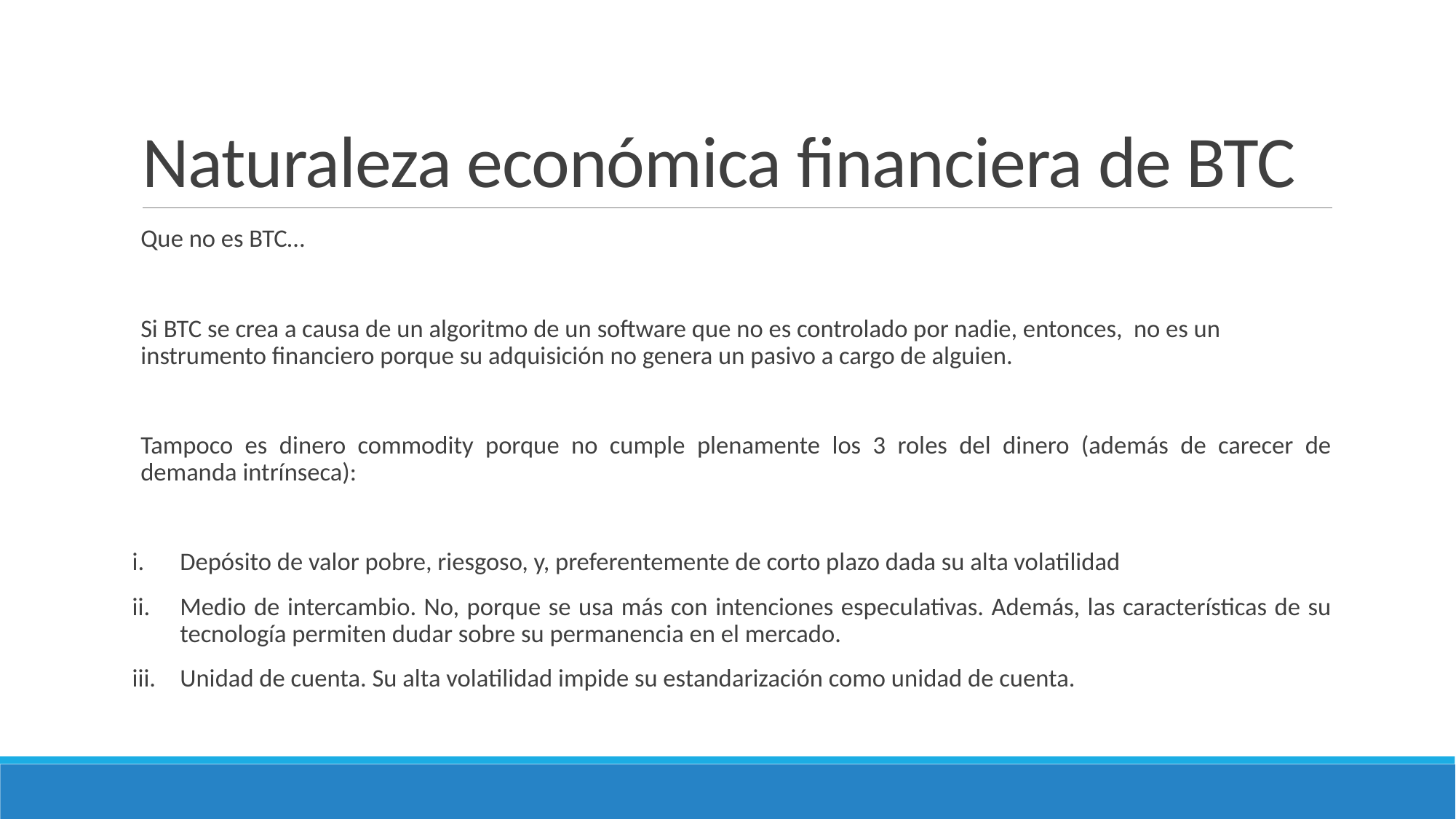

# Naturaleza económica financiera de BTC
Que no es BTC…

Si BTC se crea a causa de un algoritmo de un software que no es controlado por nadie, entonces,  no es un instrumento financiero porque su adquisición no genera un pasivo a cargo de alguien.

Tampoco es dinero commodity porque no cumple plenamente los 3 roles del dinero (además de carecer de demanda intrínseca):

Depósito de valor pobre, riesgoso, y, preferentemente de corto plazo dada su alta volatilidad
Medio de intercambio. No, porque se usa más con intenciones especulativas. Además, las características de su tecnología permiten dudar sobre su permanencia en el mercado.
Unidad de cuenta. Su alta volatilidad impide su estandarización como unidad de cuenta.